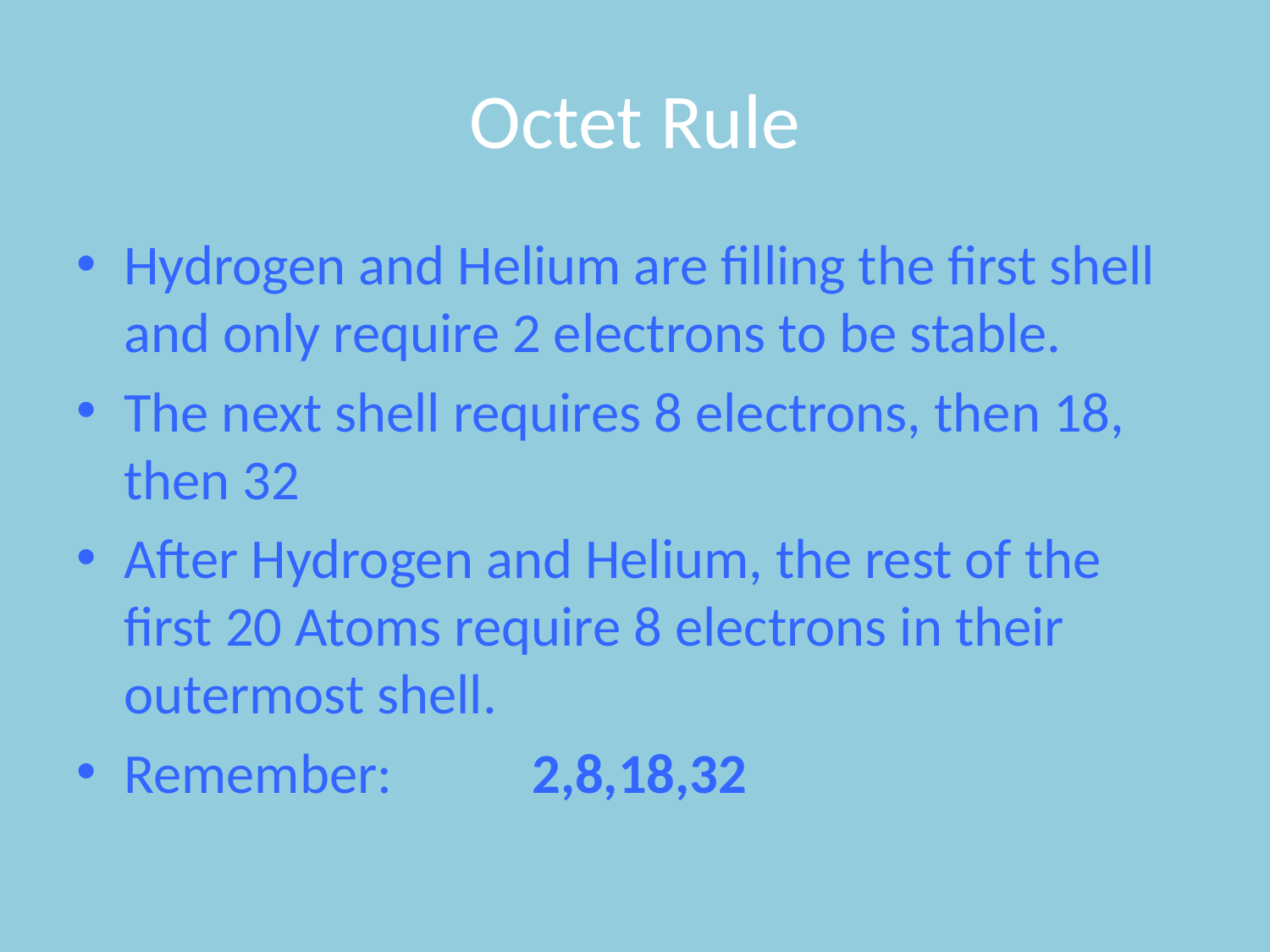

# Octet Rule
Hydrogen and Helium are filling the first shell and only require 2 electrons to be stable.
The next shell requires 8 electrons, then 18, then 32
After Hydrogen and Helium, the rest of the first 20 Atoms require 8 electrons in their outermost shell.
Remember:           2,8,18,32